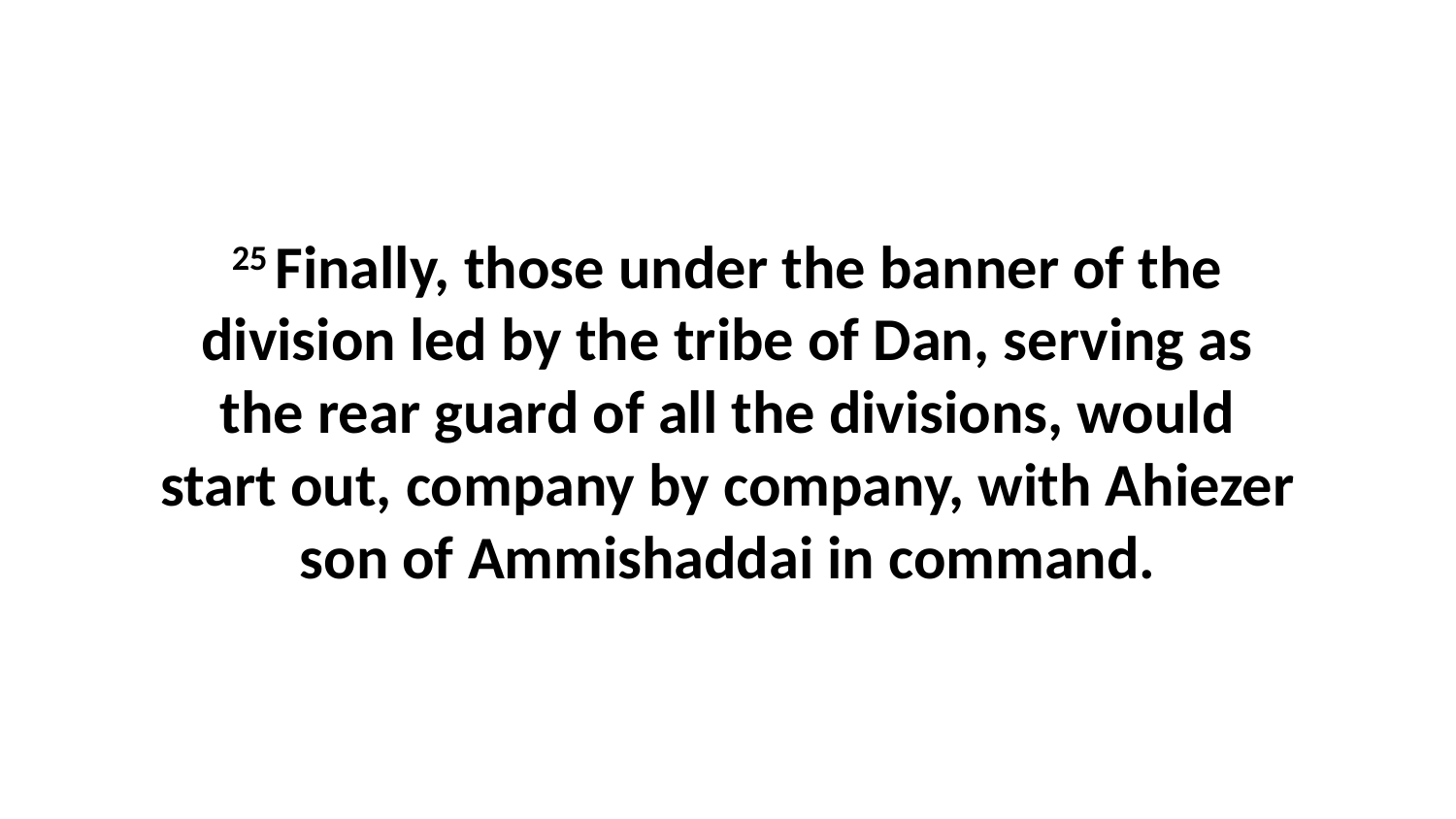

25 Finally, those under the banner of the division led by the tribe of Dan, serving as the rear guard of all the divisions, would start out, company by company, with Ahiezer son of Ammishaddai in command.